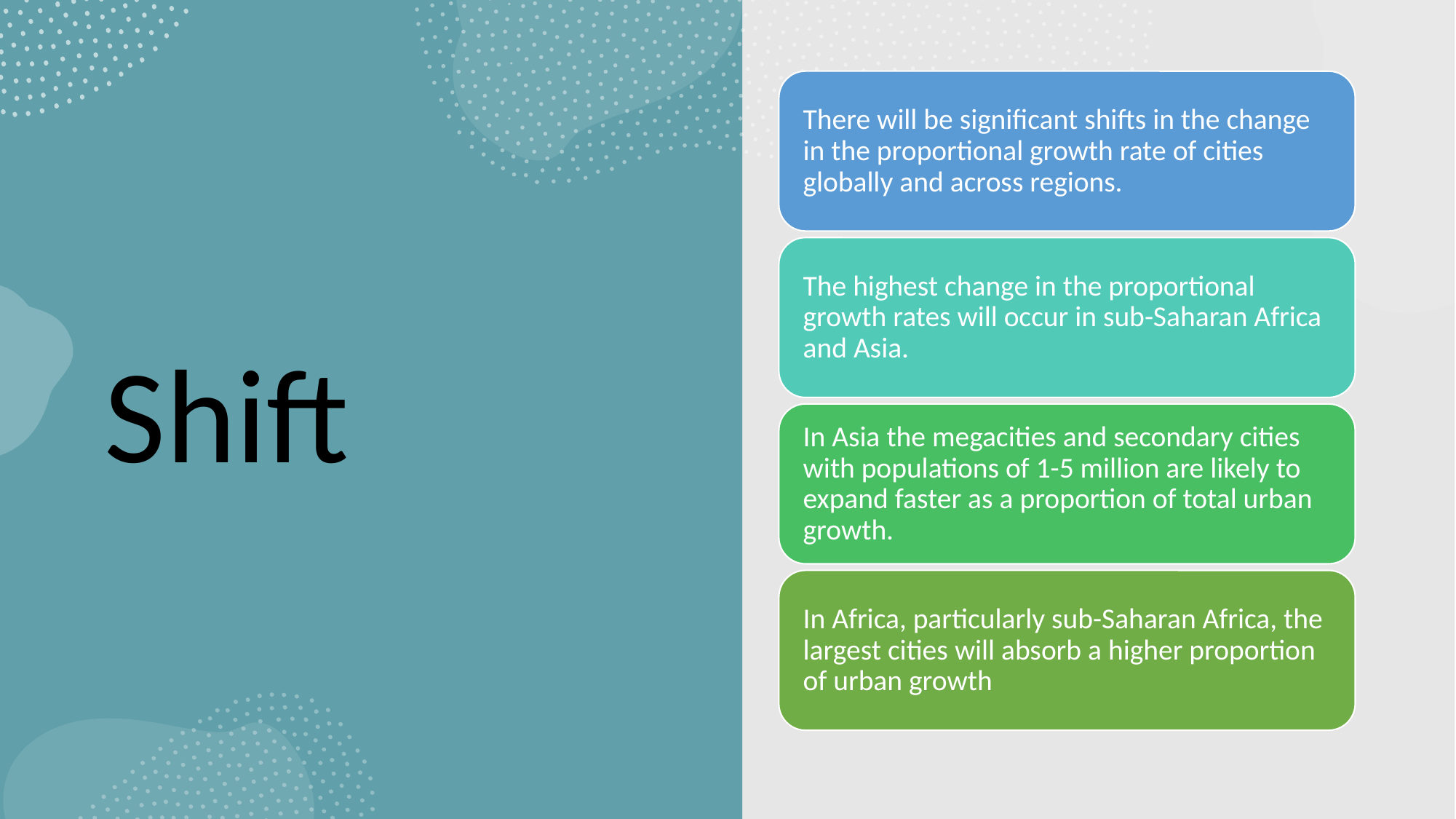

There will be significant shifts in the change in the proportional growth rate of cities globally and across regions.
The highest change in the proportional growth rates will occur in sub-Saharan Africa and Asia.
In Asia the megacities and secondary cities with populations of 1-5 million are likely to expand faster as a proportion of total urban growth.
In Africa, particularly sub-Saharan Africa, the largest cities will absorb a higher proportion of urban growth
# Shift